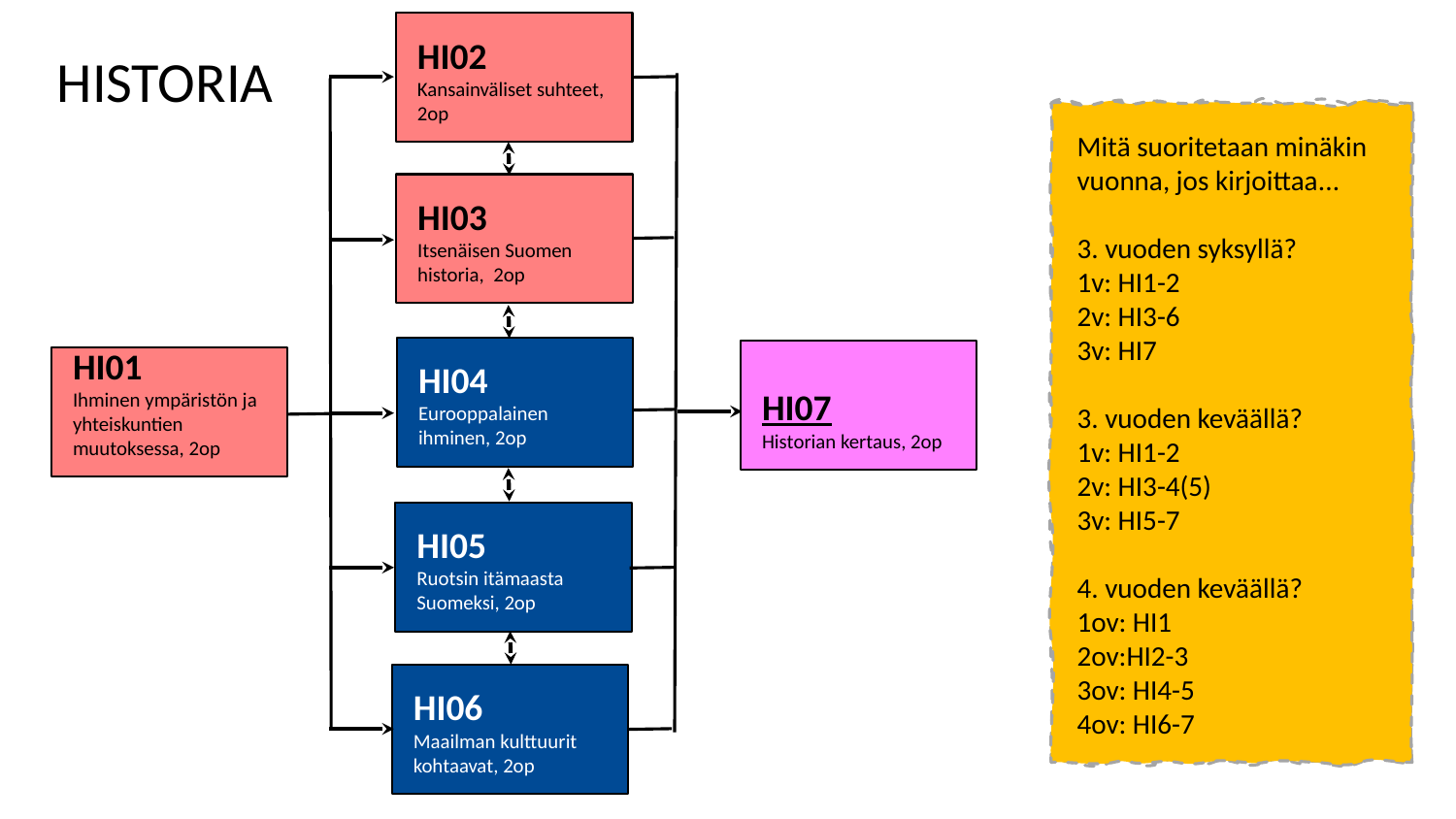

HI02
Kansainväliset suhteet, 2op
HISTORIA
Mitä suoritetaan minäkin vuonna, jos kirjoittaa...

3. vuoden syksyllä?
1v: HI1-2
2v: HI3-6
3v: HI7

3. vuoden keväällä?
1v: HI1-2
2v: HI3-4(5)
3v: HI5-7

4. vuoden keväällä?
1ov: HI1
2ov:HI2-3
3ov: HI4-5
4ov: HI6-7
HI03
Itsenäisen Suomen historia,  2op
HI04
Eurooppalainen ihminen, 2op
HI07
Historian kertaus, 2op
HI01
Ihminen ympäristön ja yhteiskuntien muutoksessa, 2op
HI05
Ruotsin itämaasta Suomeksi, 2op
HI06
Maailman kulttuurit kohtaavat, 2op